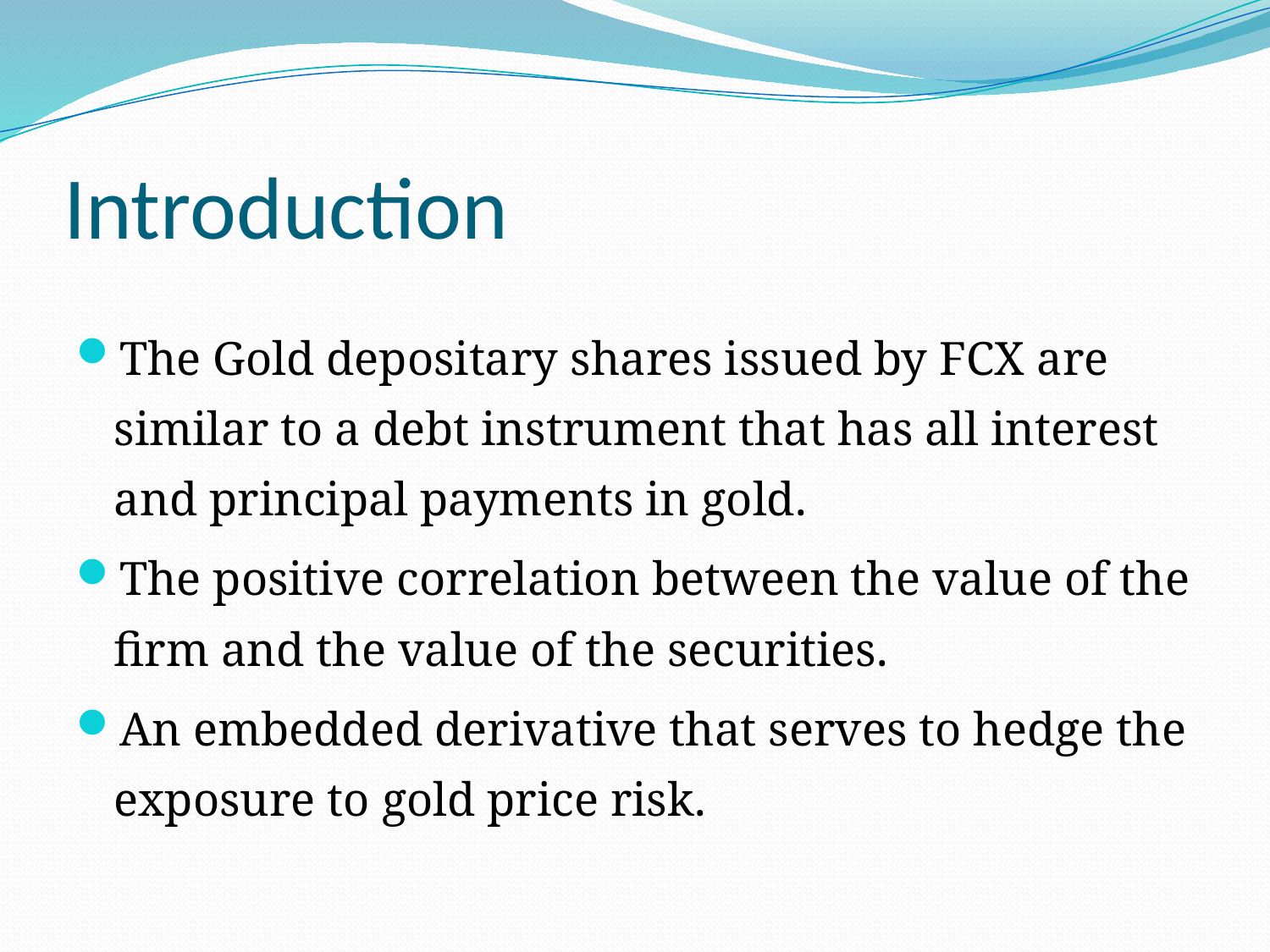

# Introduction
The Gold depositary shares issued by FCX are similar to a debt instrument that has all interest and principal payments in gold.
The positive correlation between the value of the firm and the value of the securities.
An embedded derivative that serves to hedge the exposure to gold price risk.